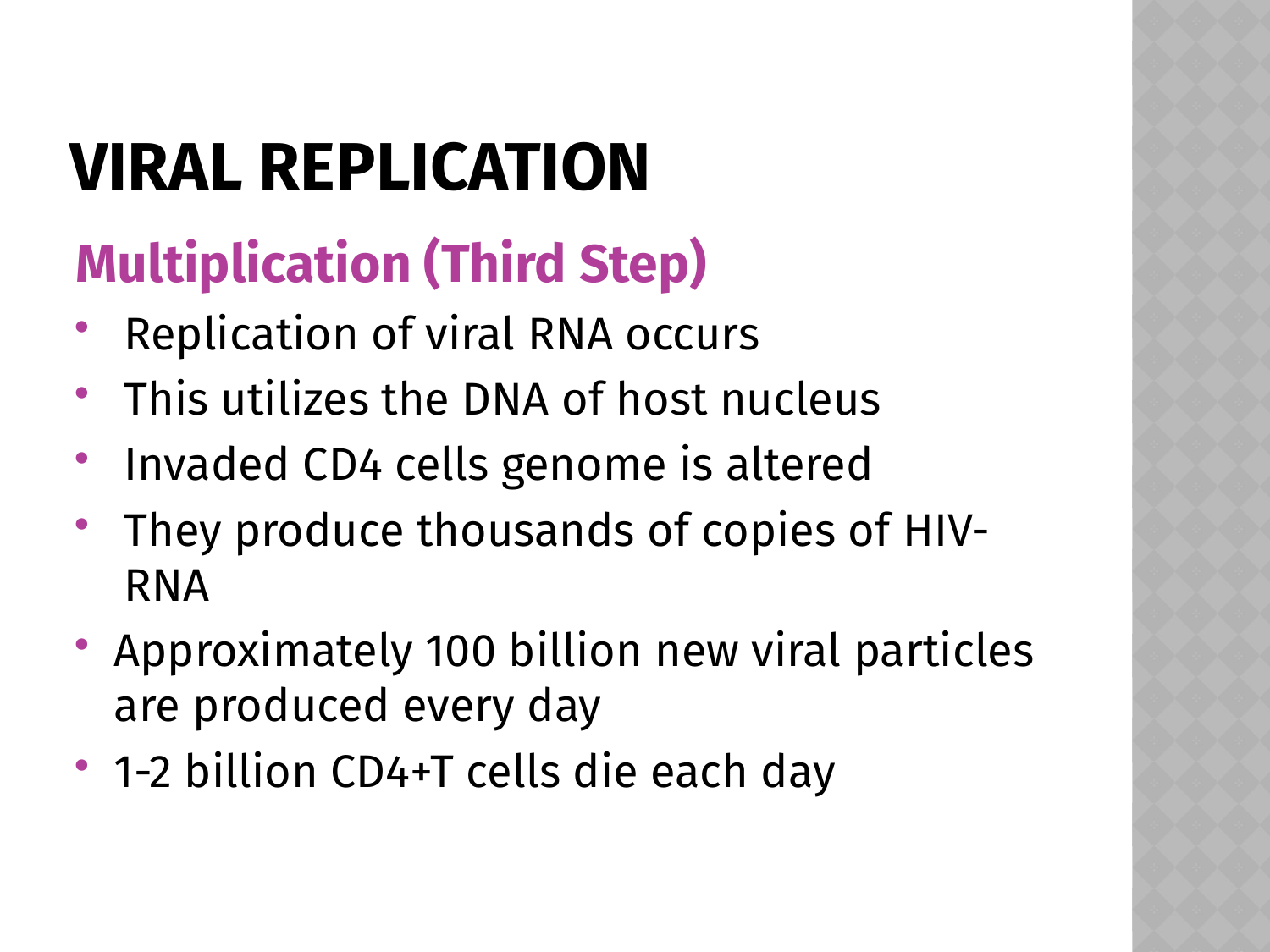

# Viral Replication
Multiplication (Third Step)
Replication of viral RNA occurs
This utilizes the DNA of host nucleus
Invaded CD4 cells genome is altered
They produce thousands of copies of HIV- RNA
Approximately 100 billion new viral particles are produced every day
1-2 billion CD4+T cells die each day